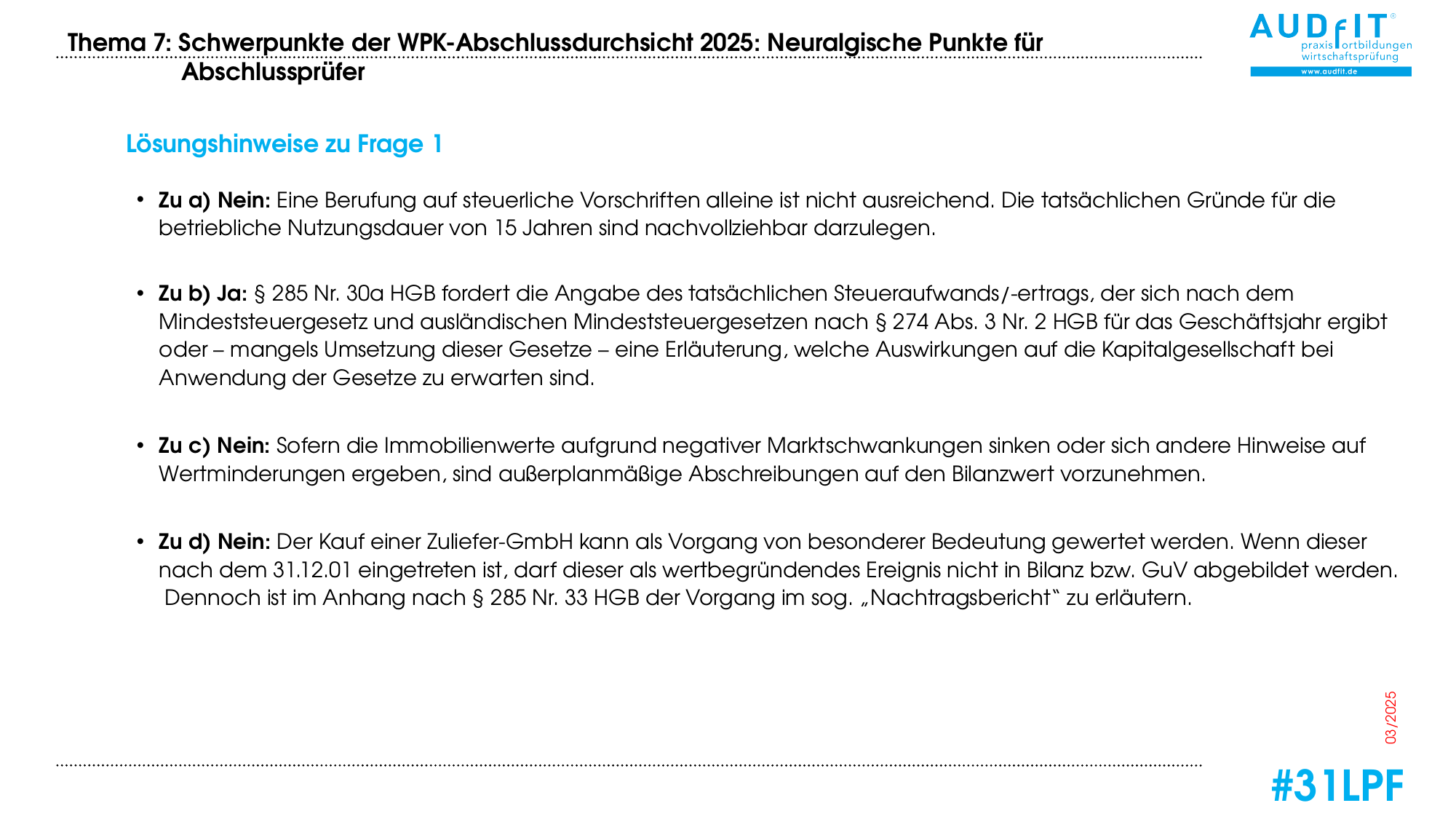

Thema 7: Schwerpunkte der WPK-Abschlussdurchsicht 2025: Neuralgische Punkte für Abschlussprüfer
Lösungshinweise zu Frage 1
Zu a) Nein: Eine Berufung auf steuerliche Vorschriften alleine ist nicht ausreichend. Die tatsächlichen Gründe für die betriebliche Nutzungsdauer von 15 Jahren sind nachvollziehbar darzulegen.
Zu b) Ja: § 285 Nr. 30a HGB fordert die Angabe des tatsächlichen Steueraufwands/-ertrags, der sich nach dem Mindeststeuergesetz und ausländischen Mindeststeuergesetzen nach § 274 Abs. 3 Nr. 2 HGB für das Geschäftsjahr ergibt oder – mangels Umsetzung dieser Gesetze – eine Erläuterung, welche Auswirkungen auf die Kapitalgesellschaft bei Anwendung der Gesetze zu erwarten sind.
Zu c) Nein: Sofern die Immobilienwerte aufgrund negativer Marktschwankungen sinken oder sich andere Hinweise auf Wertminderungen ergeben, sind außerplanmäßige Abschreibungen auf den Bilanzwert vorzunehmen.
Zu d) Nein: Der Kauf einer Zuliefer-GmbH kann als Vorgang von besonderer Bedeutung gewertet werden. Wenn dieser nach dem 31.12.01 eingetreten ist, darf dieser als wertbegründendes Ereignis nicht in Bilanz bzw. GuV abgebildet werden.  Dennoch ist im Anhang nach § 285 Nr. 33 HGB der Vorgang im sog. „Nachtragsbericht“ zu erläutern.
03/2025